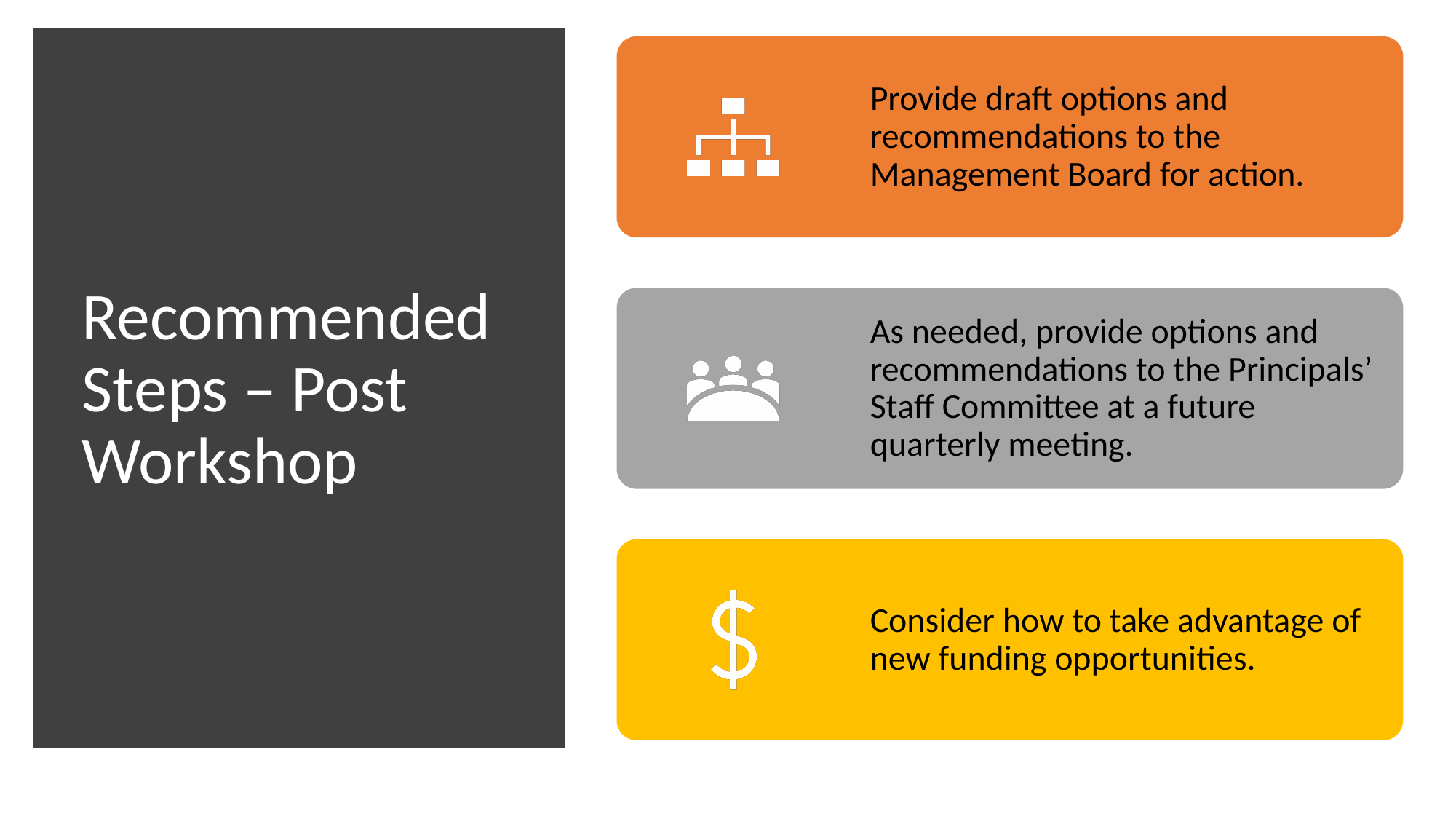

Provide draft options and recommendations to the Management Board for action.
As needed, provide options and recommendations to the Principals’ Staff Committee at a future quarterly meeting.
Consider how to take advantage of new funding opportunities.
# Recommended Steps – Post Workshop